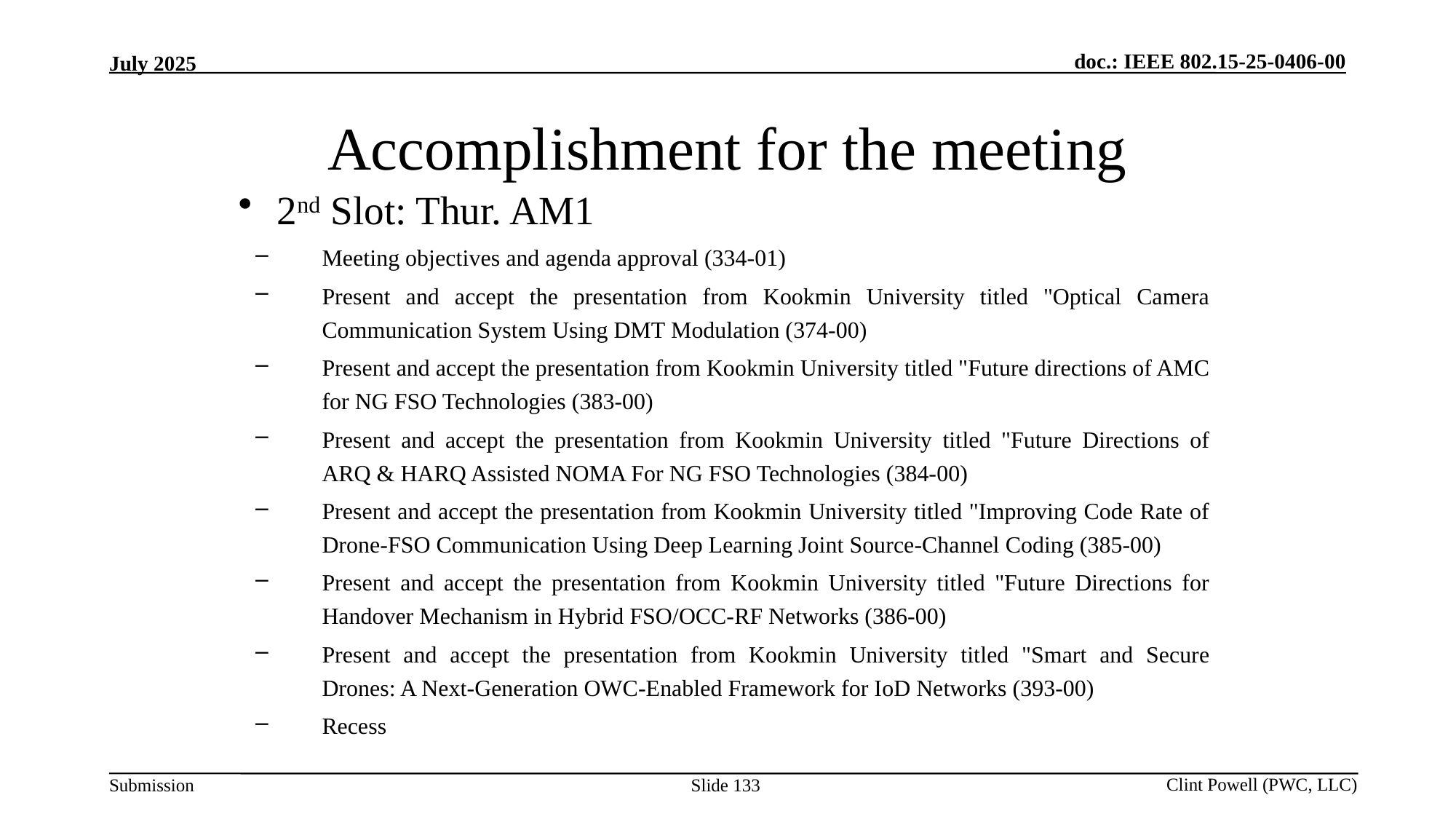

# Accomplishment for the meeting
2nd Slot: Thur. AM1
Meeting objectives and agenda approval (334-01)
Present and accept the presentation from Kookmin University titled "Optical Camera Communication System Using DMT Modulation (374-00)
Present and accept the presentation from Kookmin University titled "Future directions of AMC for NG FSO Technologies (383-00)
Present and accept the presentation from Kookmin University titled "Future Directions of ARQ & HARQ Assisted NOMA For NG FSO Technologies (384-00)
Present and accept the presentation from Kookmin University titled "Improving Code Rate of Drone-FSO Communication Using Deep Learning Joint Source-Channel Coding (385-00)
Present and accept the presentation from Kookmin University titled "Future Directions for Handover Mechanism in Hybrid FSO/OCC-RF Networks (386-00)
Present and accept the presentation from Kookmin University titled "Smart and Secure Drones: A Next-Generation OWC-Enabled Framework for IoD Networks (393-00)
Recess
Slide 133